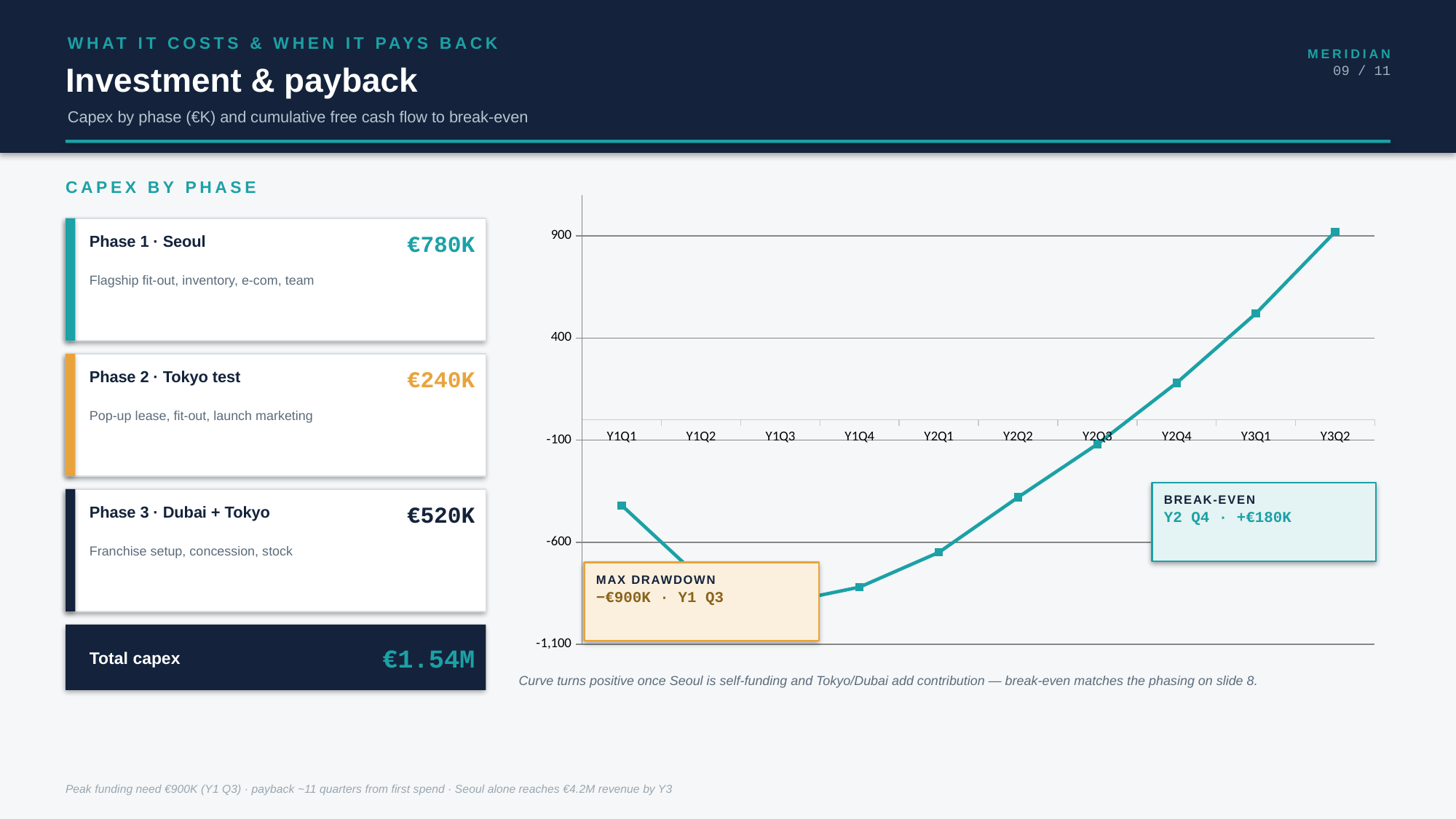

WHAT IT COSTS & WHEN IT PAYS BACK
MERIDIAN
09 / 11
Investment & payback
Capex by phase (€K) and cumulative free cash flow to break-even

CAPEX BY PHASE

### Chart

| Category | Cumulative free cash flow (€K) |
|---|---|
| Y1Q1 | -420.0 |
| Y1Q2 | -780.0 |
| Y1Q3 | -900.0 |
| Y1Q4 | -820.0 |
| Y2Q1 | -650.0 |
| Y2Q2 | -380.0 |
| Y2Q3 | -120.0 |
| Y2Q4 | 180.0 |
| Y3Q1 | 520.0 |
| Y3Q2 | 920.0 |

€780K
Phase 1 · Seoul
Flagship fit-out, inventory, e-com, team

€240K
Phase 2 · Tokyo test
Pop-up lease, fit-out, launch marketing

BREAK-EVEN
Y2 Q4 · +€180K
€520K
Phase 3 · Dubai + Tokyo
Franchise setup, concession, stock

MAX DRAWDOWN
−€900K · Y1 Q3

Total capex
€1.54M
Curve turns positive once Seoul is self-funding and Tokyo/Dubai add contribution — break-even matches the phasing on slide 8.
Peak funding need €900K (Y1 Q3) · payback ~11 quarters from first spend · Seoul alone reaches €4.2M revenue by Y3